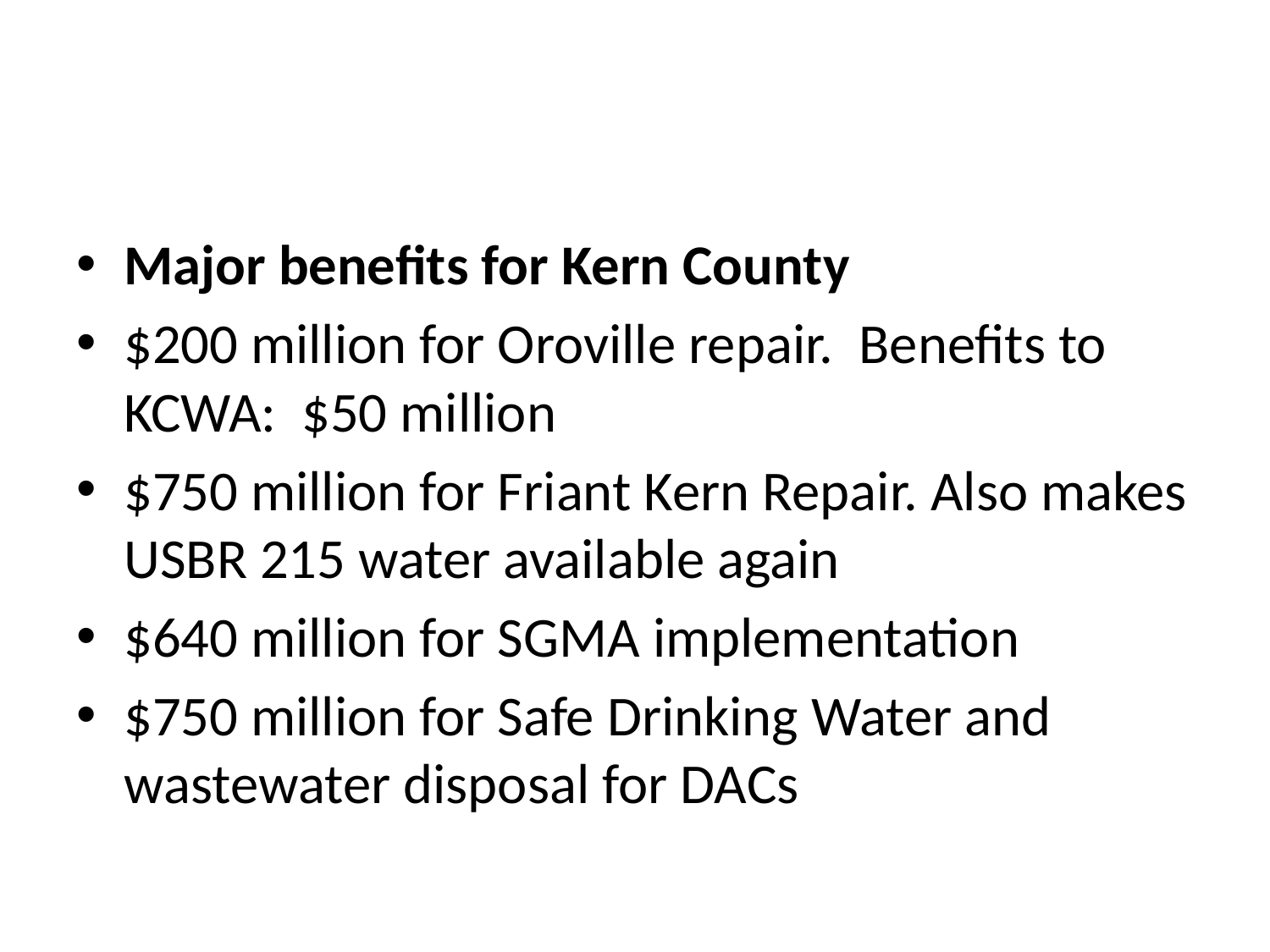

#
Major benefits for Kern County
$200 million for Oroville repair.  Benefits to KCWA:  $50 million
$750 million for Friant Kern Repair. Also makes USBR 215 water available again
$640 million for SGMA implementation
$750 million for Safe Drinking Water and wastewater disposal for DACs